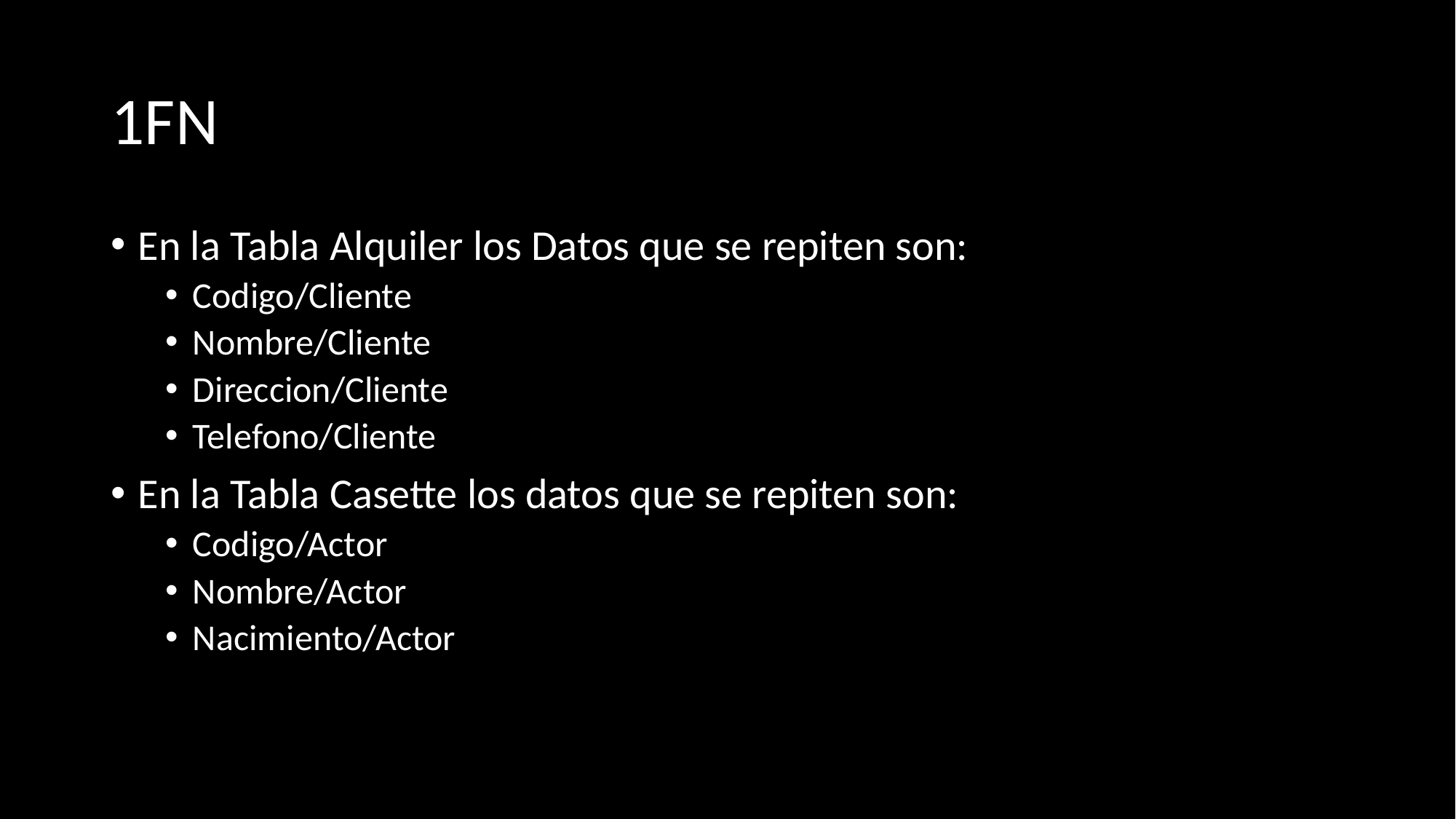

# 1FN
En la Tabla Alquiler los Datos que se repiten son:
Codigo/Cliente
Nombre/Cliente
Direccion/Cliente
Telefono/Cliente
En la Tabla Casette los datos que se repiten son:
Codigo/Actor
Nombre/Actor
Nacimiento/Actor